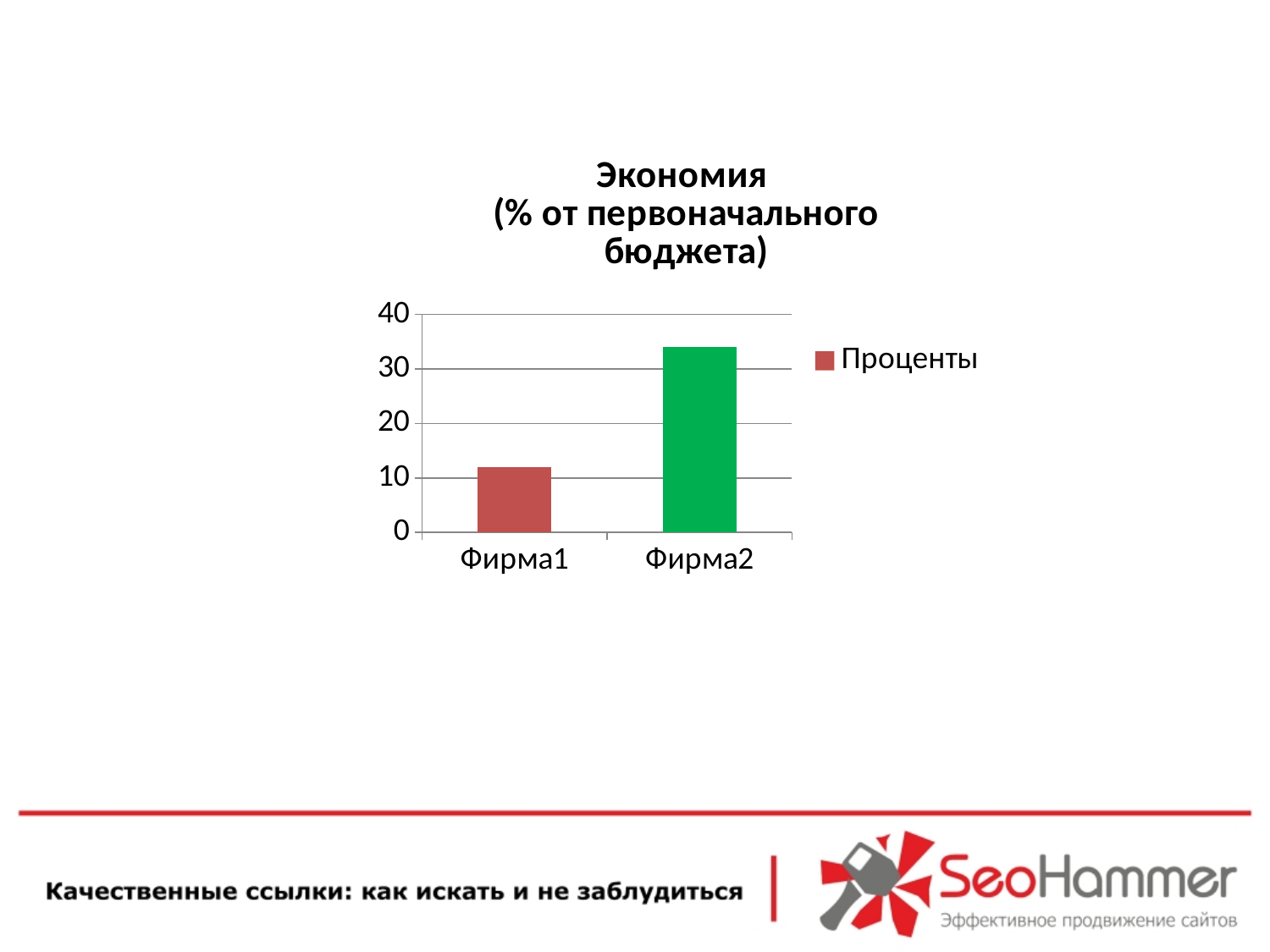

### Chart: Экономия
(% от первоначального бюджета)

| Category | Проценты |
|---|---|
| Фирма1 | 12.0 |
| Фирма2 | 34.0 |